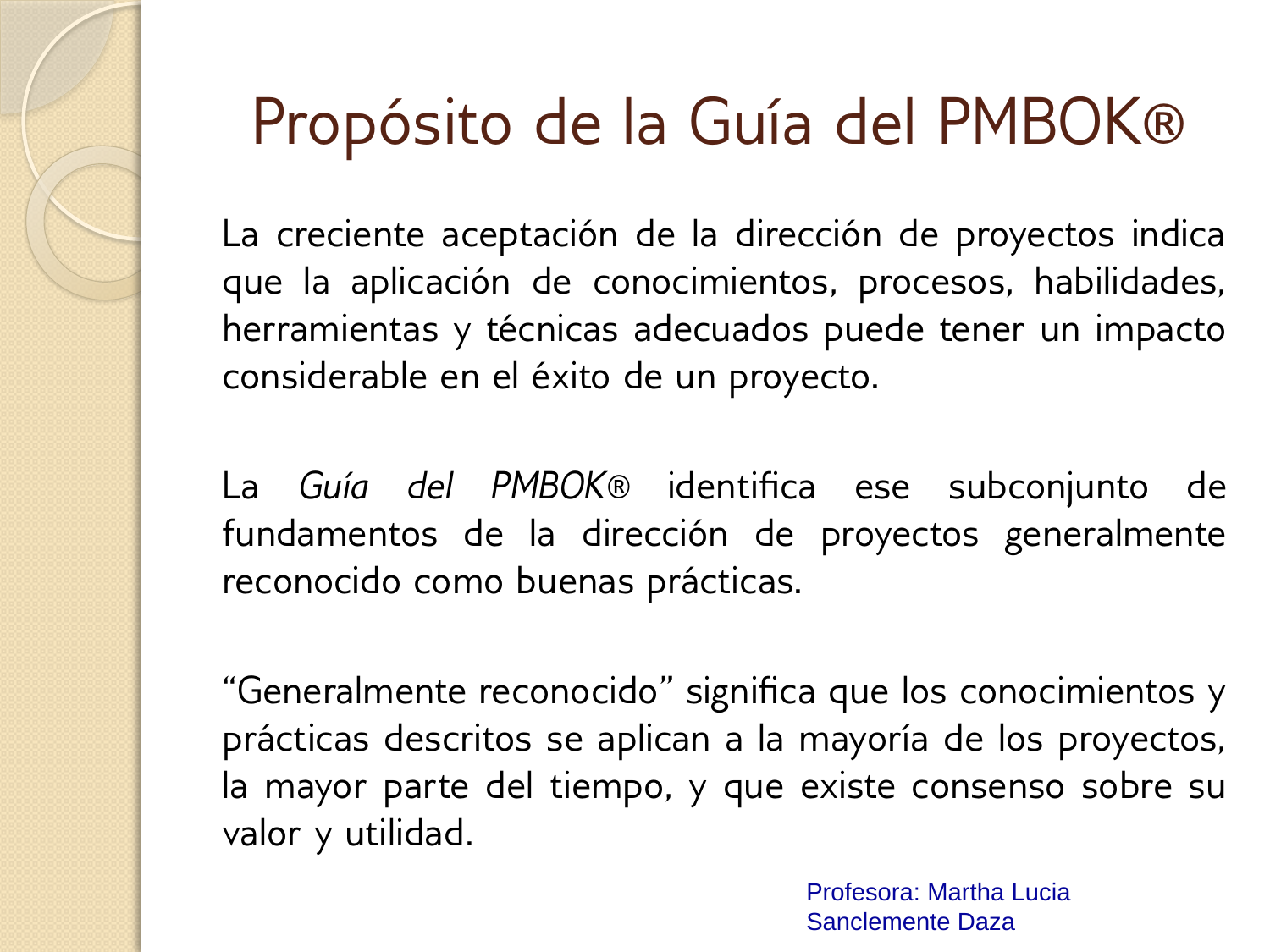

# Propósito de la Guía del PMBOK®
La creciente aceptación de la dirección de proyectos indica que la aplicación de conocimientos, procesos, habilidades, herramientas y técnicas adecuados puede tener un impacto considerable en el éxito de un proyecto.

La Guía del PMBOK® identifica ese subconjunto de fundamentos de la dirección de proyectos generalmente reconocido como buenas prácticas.

“Generalmente reconocido” significa que los conocimientos y prácticas descritos se aplican a la mayoría de los proyectos, la mayor parte del tiempo, y que existe consenso sobre su valor y utilidad.
Profesora: Martha Lucia Sanclemente Daza